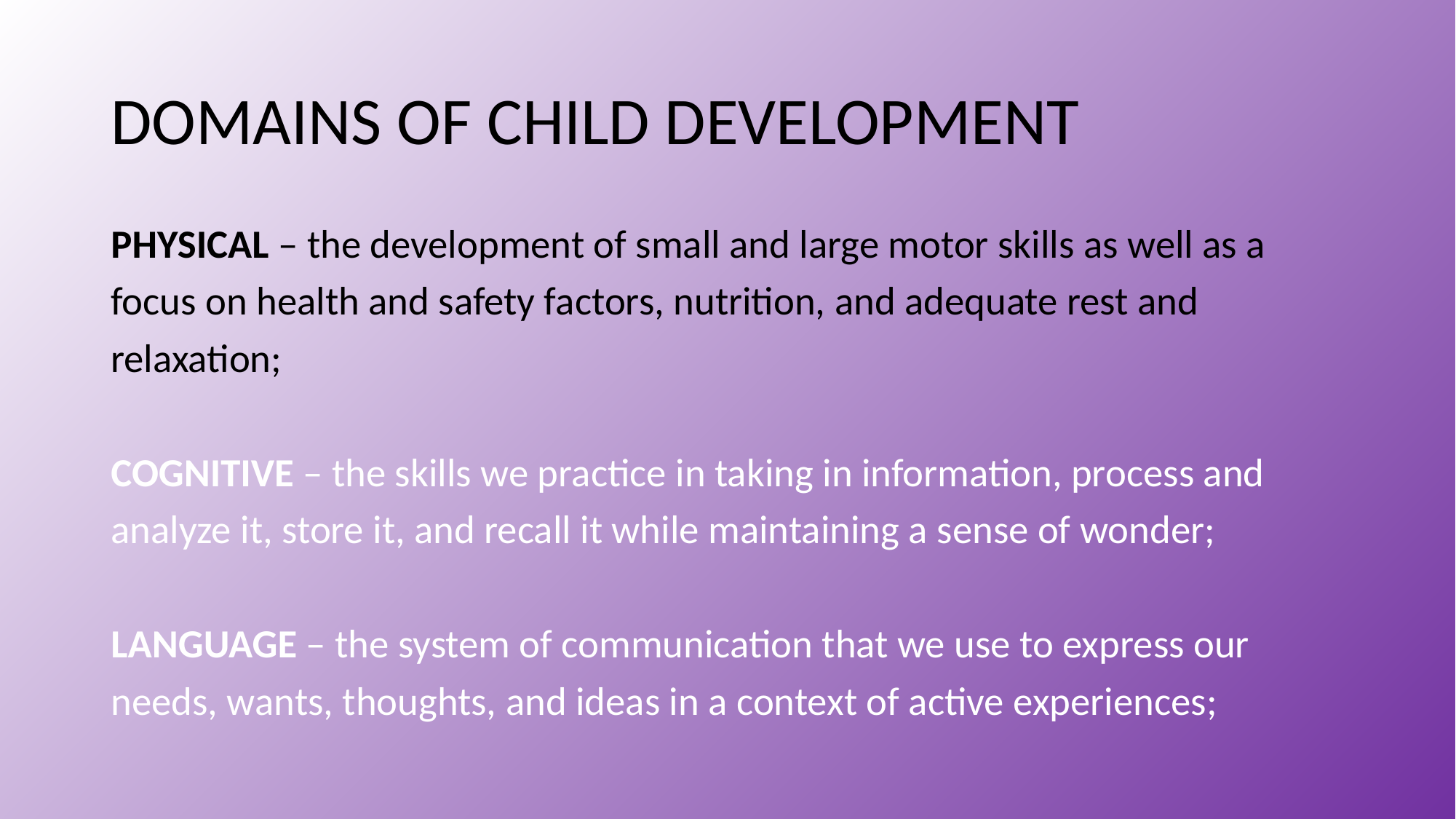

# DOMAINS OF CHILD DEVELOPMENT
PHYSICAL – the development of small and large motor skills as well as a
focus on health and safety factors, nutrition, and adequate rest and
relaxation;

COGNITIVE – the skills we practice in taking in information, process and
analyze it, store it, and recall it while maintaining a sense of wonder;

LANGUAGE – the system of communication that we use to express our
needs, wants, thoughts, and ideas in a context of active experiences;